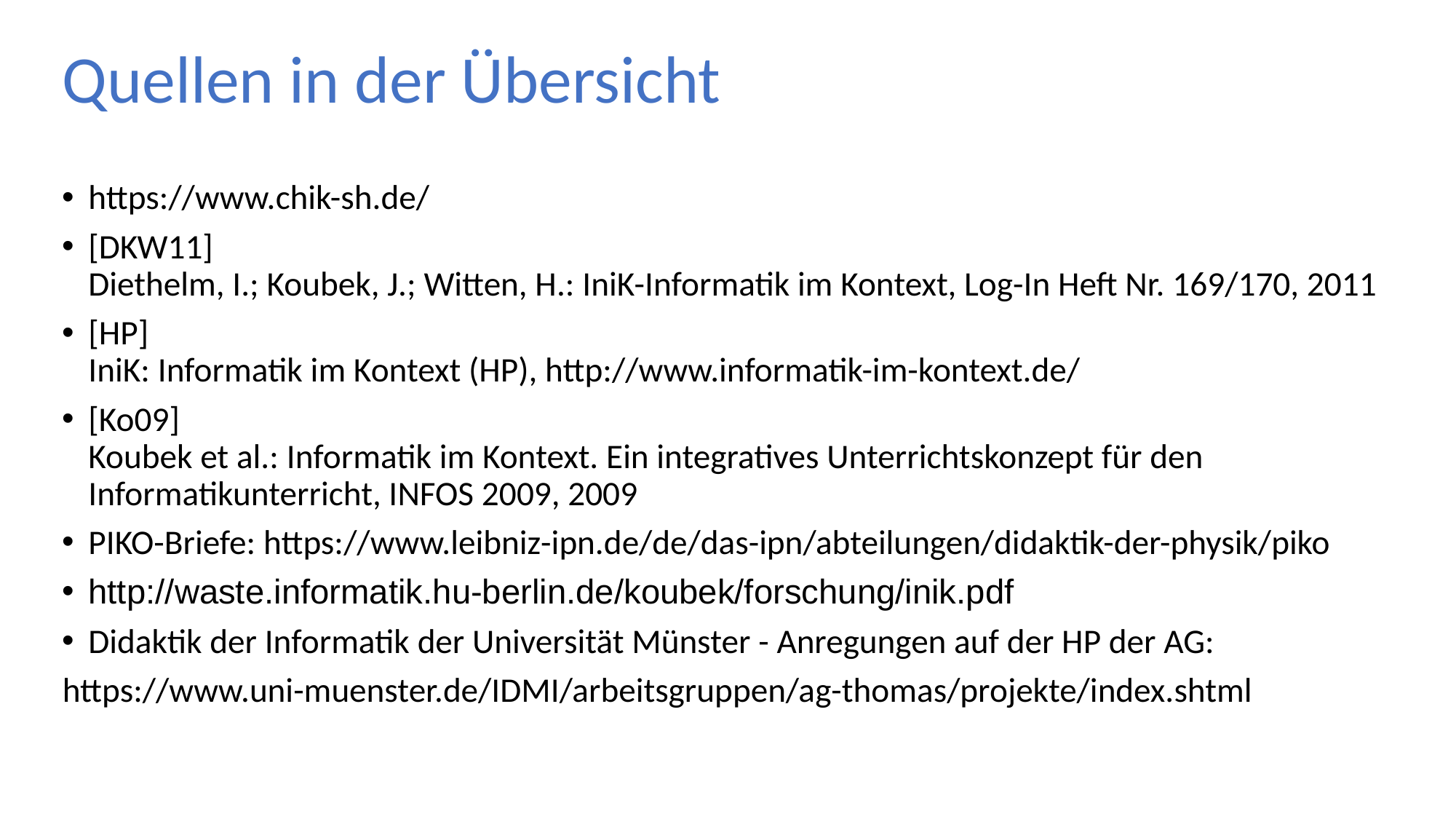

# Quellen in der Übersicht
https://www.chik-sh.de/
[DKW11]
Diethelm, I.; Koubek, J.; Witten, H.: IniK-Informatik im Kontext, Log-In Heft Nr. 169/170, 2011
[HP]
IniK: Informatik im Kontext (HP), http://www.informatik-im-kontext.de/
[Ko09]
Koubek et al.: Informatik im Kontext. Ein integratives Unterrichtskonzept für den Informatikunterricht, INFOS 2009, 2009
PIKO-Briefe: https://www.leibniz-ipn.de/de/das-ipn/abteilungen/didaktik-der-physik/piko
http://waste.informatik.hu-berlin.de/koubek/forschung/inik.pdf
Didaktik der Informatik der Universität Münster - Anregungen auf der HP der AG:
https://www.uni-muenster.de/IDMI/arbeitsgruppen/ag-thomas/projekte/index.shtml